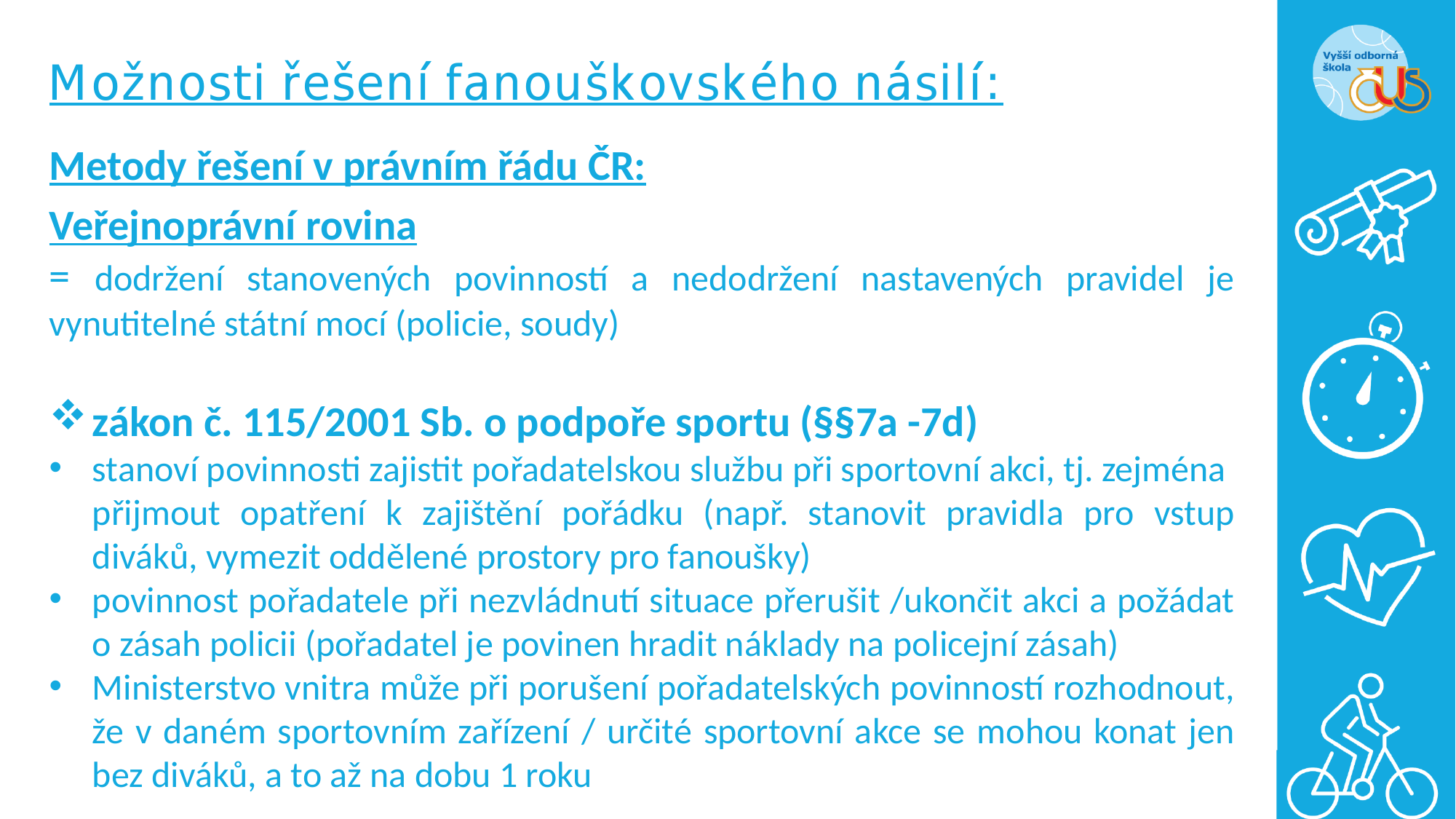

# Možnosti řešení fanouškovského násilí:
Metody řešení v právním řádu ČR:
Veřejnoprávní rovina
= dodržení stanovených povinností a nedodržení nastavených pravidel je vynutitelné státní mocí (policie, soudy)

zákon č. 115/2001 Sb. o podpoře sportu (§§7a -7d)
stanoví povinnosti zajistit pořadatelskou službu při sportovní akci, tj. zejména  přijmout opatření k zajištění pořádku (např. stanovit pravidla pro vstup diváků, vymezit oddělené prostory pro fanoušky)
povinnost pořadatele při nezvládnutí situace přerušit /ukončit akci a požádat o zásah policii (pořadatel je povinen hradit náklady na policejní zásah)
Ministerstvo vnitra může při porušení pořadatelských povinností rozhodnout, že v daném sportovním zařízení / určité sportovní akce se mohou konat jen bez diváků, a to až na dobu 1 roku